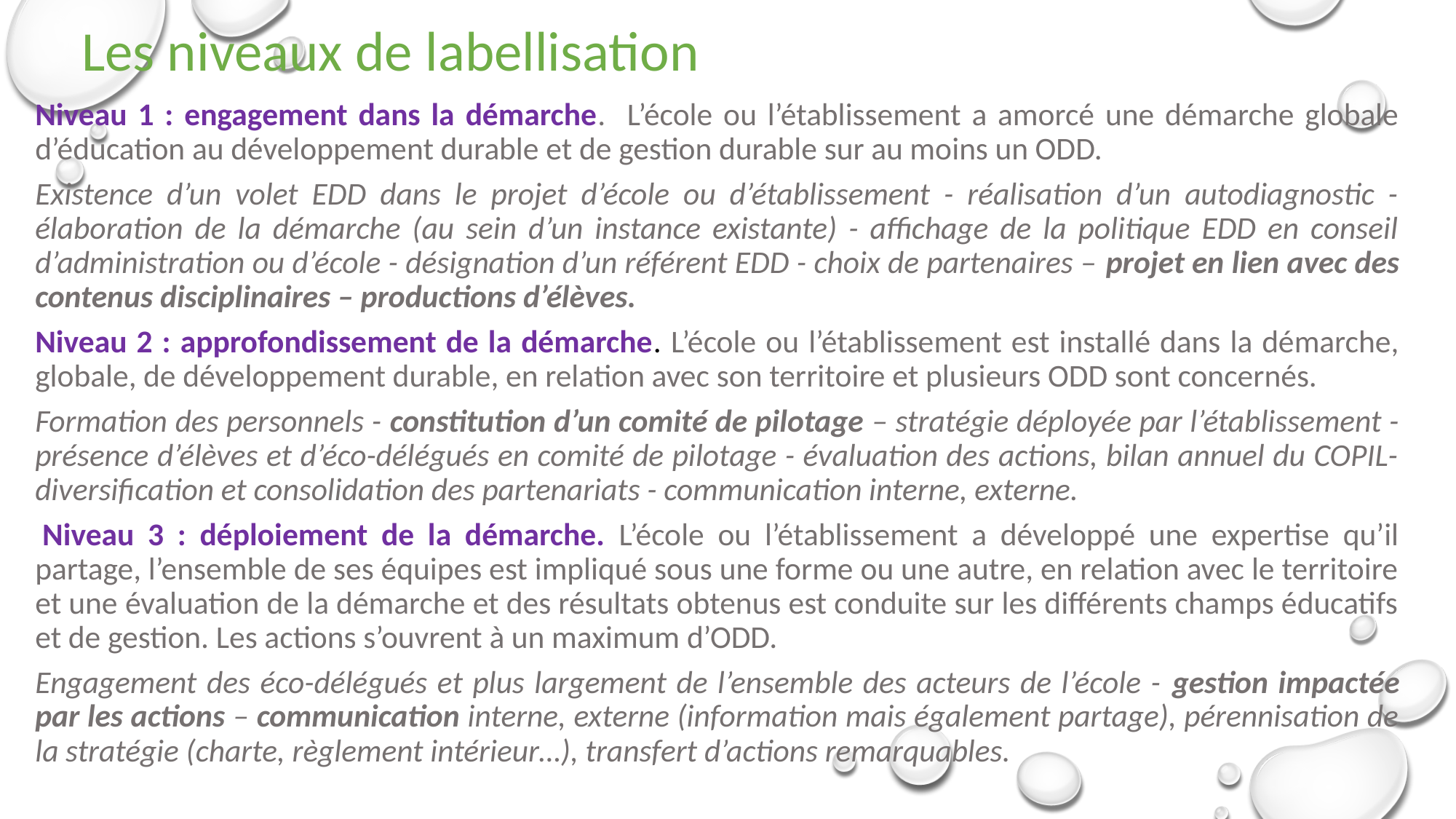

# Les niveaux de labellisation
Niveau 1 : engagement dans la démarche.  L’école ou l’établissement a amorcé une démarche globale d’éducation au développement durable et de gestion durable sur au moins un ODD.
Existence d’un volet EDD dans le projet d’école ou d’établissement - réalisation d’un autodiagnostic - élaboration de la démarche (au sein d’un instance existante) - affichage de la politique EDD en conseil d’administration ou d’école - désignation d’un référent EDD - choix de partenaires – projet en lien avec des contenus disciplinaires – productions d’élèves.
Niveau 2 : approfondissement de la démarche. L’école ou l’établissement est installé dans la démarche, globale, de développement durable, en relation avec son territoire et plusieurs ODD sont concernés.
Formation des personnels - constitution d’un comité de pilotage – stratégie déployée par l’établissement - présence d’élèves et d’éco-délégués en comité de pilotage - évaluation des actions, bilan annuel du COPIL- diversification et consolidation des partenariats - communication interne, externe.
 Niveau 3 : déploiement de la démarche. L’école ou l’établissement a développé une expertise qu’il partage, l’ensemble de ses équipes est impliqué sous une forme ou une autre, en relation avec le territoire et une évaluation de la démarche et des résultats obtenus est conduite sur les différents champs éducatifs et de gestion. Les actions s’ouvrent à un maximum d’ODD.
Engagement des éco-délégués et plus largement de l’ensemble des acteurs de l’école - gestion impactée par les actions – communication interne, externe (information mais également partage), pérennisation de la stratégie (charte, règlement intérieur…), transfert d’actions remarquables.